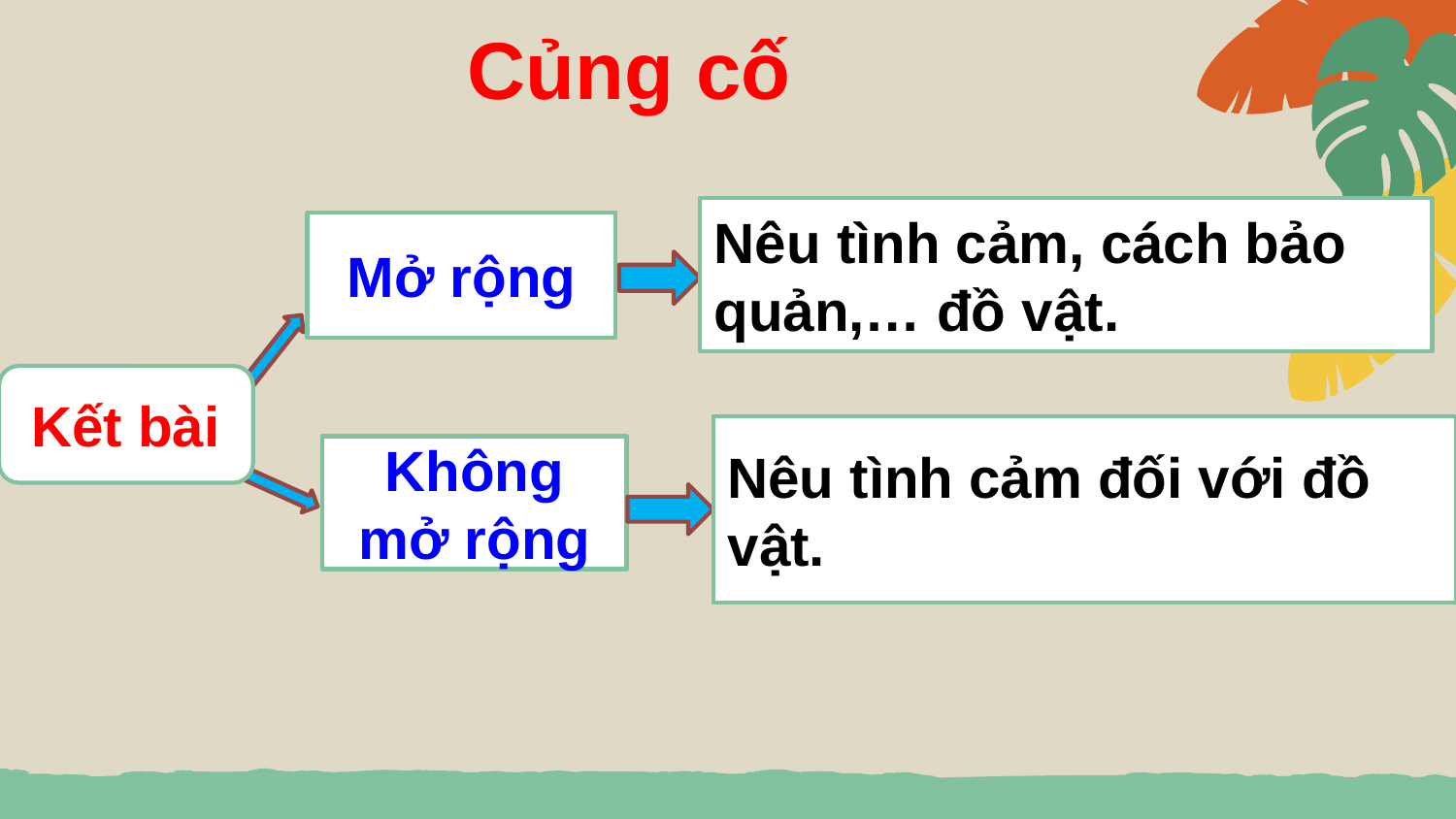

Củng cố
Nêu tình cảm, cách bảo quản,… đồ vật.
Mở rộng

Kết bài
Nêu tình cảm đối với đồ vật.
Không
mở rộng